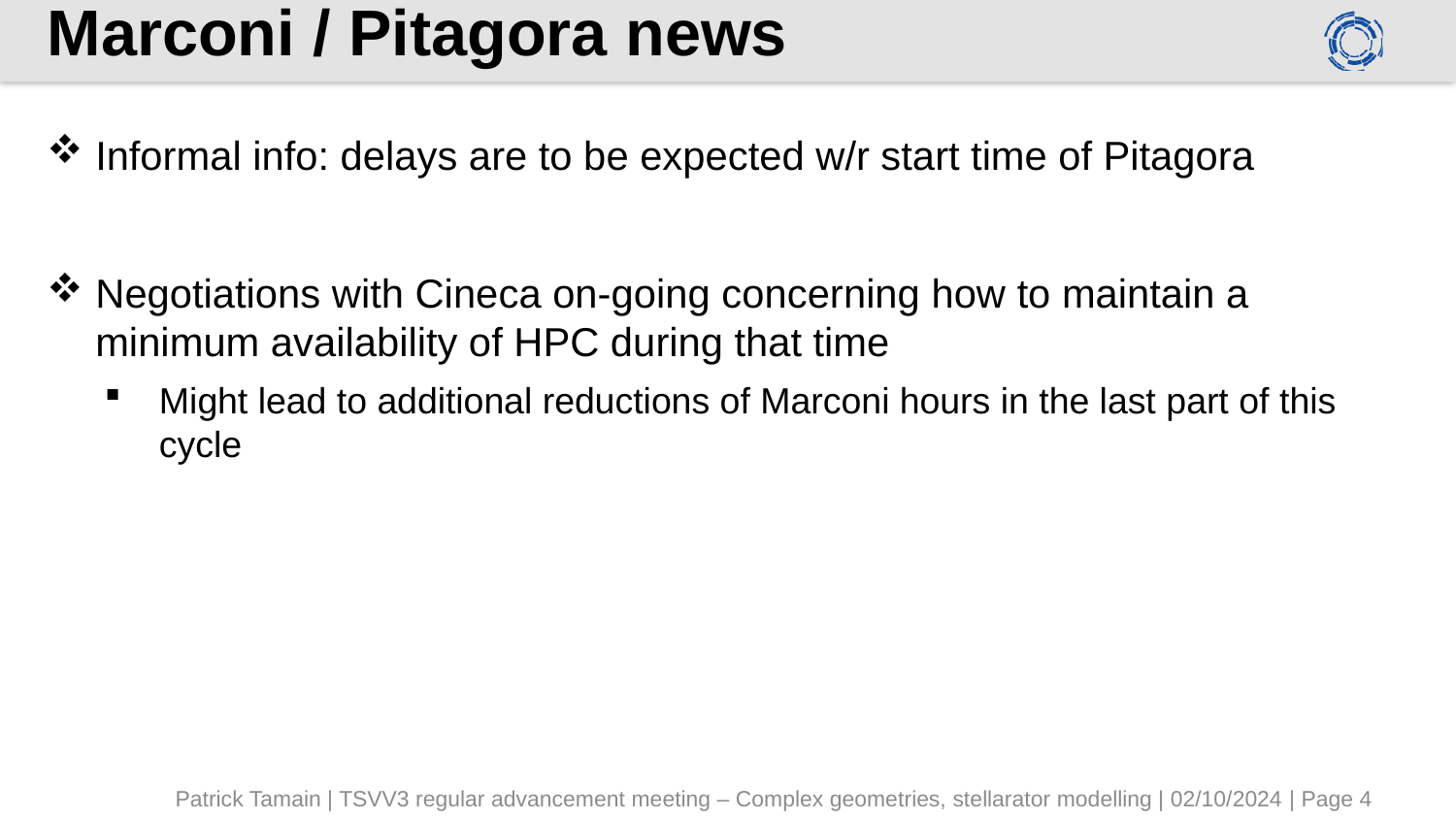

# Marconi / Pitagora news
Informal info: delays are to be expected w/r start time of Pitagora

Negotiations with Cineca on-going concerning how to maintain a minimum availability of HPC during that time
Might lead to additional reductions of Marconi hours in the last part of this cycle
Patrick Tamain | TSVV3 regular advancement meeting – Complex geometries, stellarator modelling | 02/10/2024 | Page 4